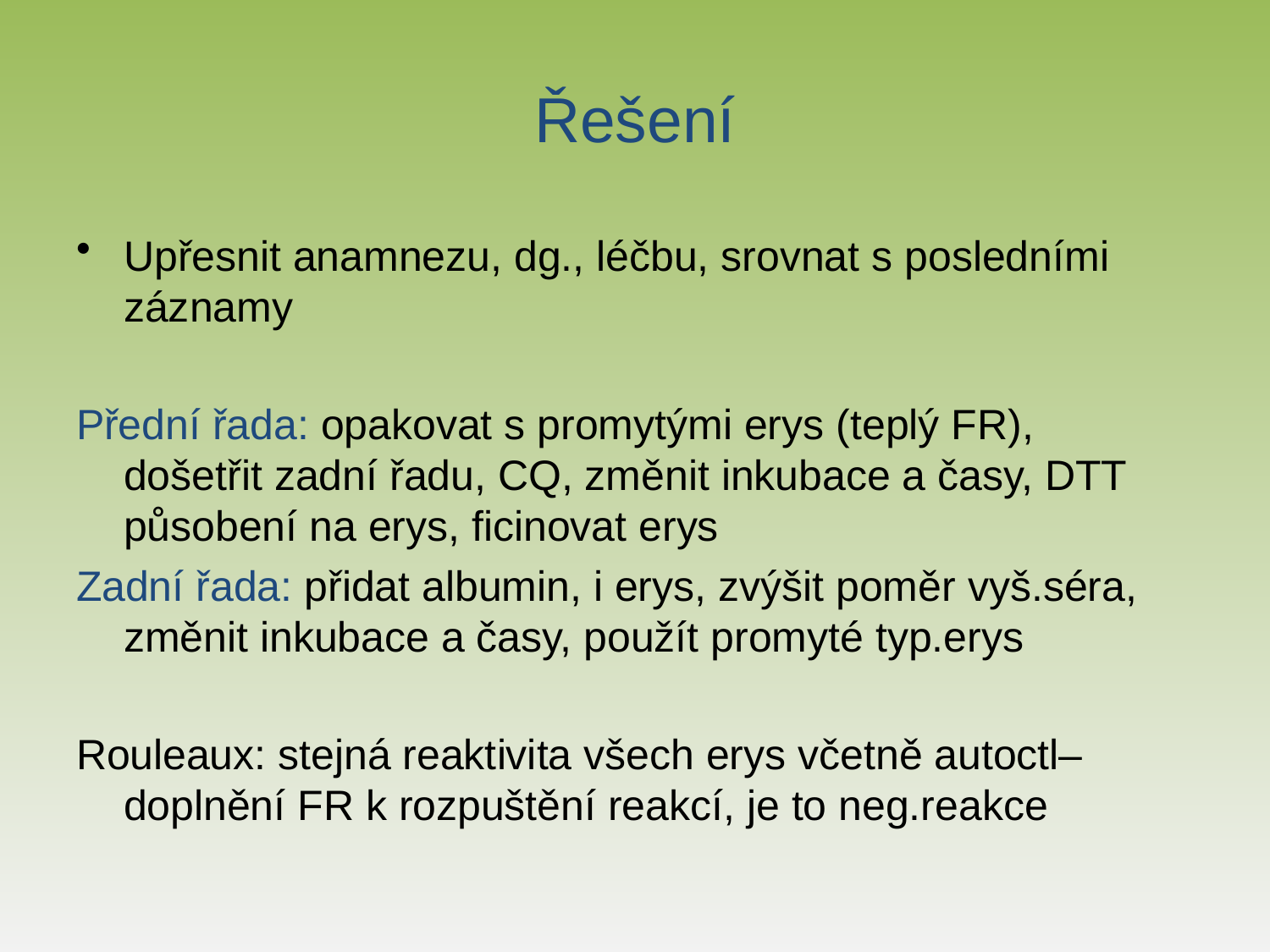

# Řešení
Upřesnit anamnezu, dg., léčbu, srovnat s posledními záznamy

Přední řada: opakovat s promytými erys (teplý FR),  došetřit zadní řadu, CQ, změnit inkubace a časy, DTT působení na erys, ficinovat erys
Zadní řada: přidat albumin, i erys, zvýšit poměr vyš.séra, změnit inkubace a časy, použít promyté typ.erys

Rouleaux: stejná reaktivita všech erys včetně autoctl– doplnění FR k rozpuštění reakcí, je to neg.reakce